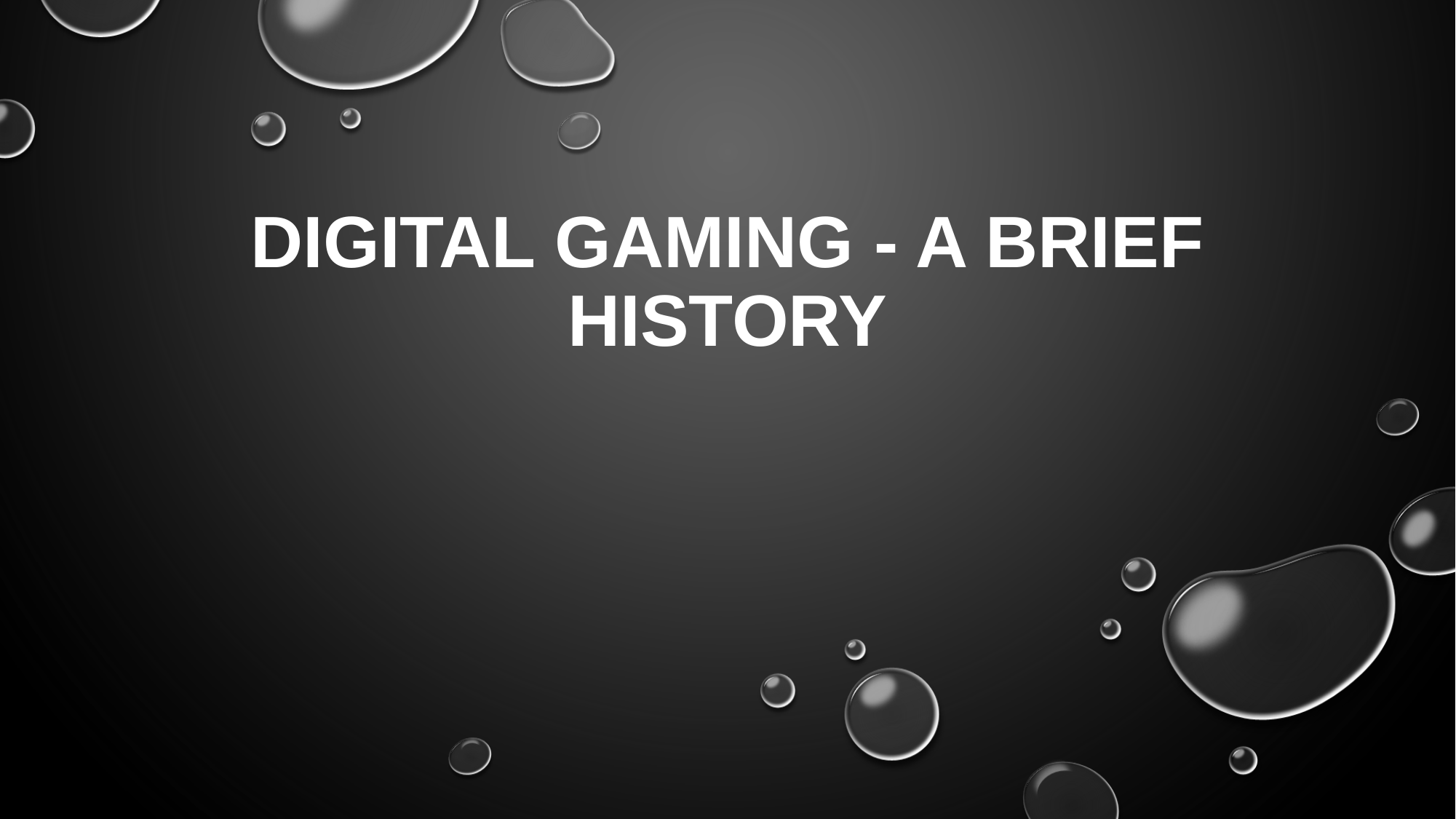

# DIGITAL GAMING - A BRIEF HISTORY